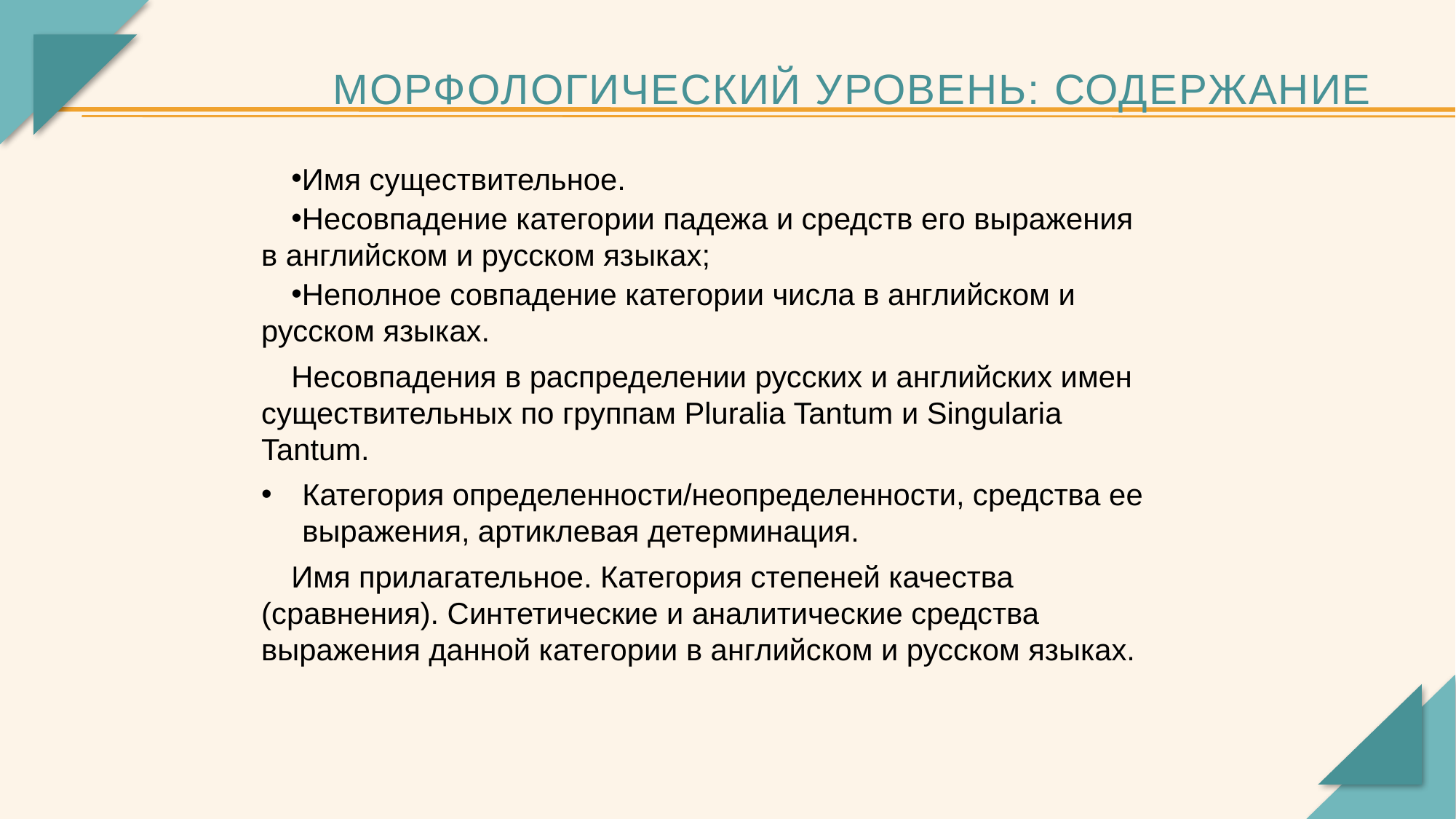

МОРФОЛОГИЧЕСКИЙ УРОВЕНЬ: СОДЕРЖАНИЕ
Имя существительное.
Несовпадение категории падежа и средств его выражения в английском и русском языках;
Неполное совпадение категории числа в английском и русском языках.
Несовпадения в распределении русских и английских имен существительных по группам Pluralia Tantum и Singularia Tantum.
Категория определенности/неопределенности, средства ее выражения, артиклевая детерминация.
Имя прилагательное. Категория степеней качества (сравнения). Синтетические и аналитические средства выражения данной категории в английском и русском языках.